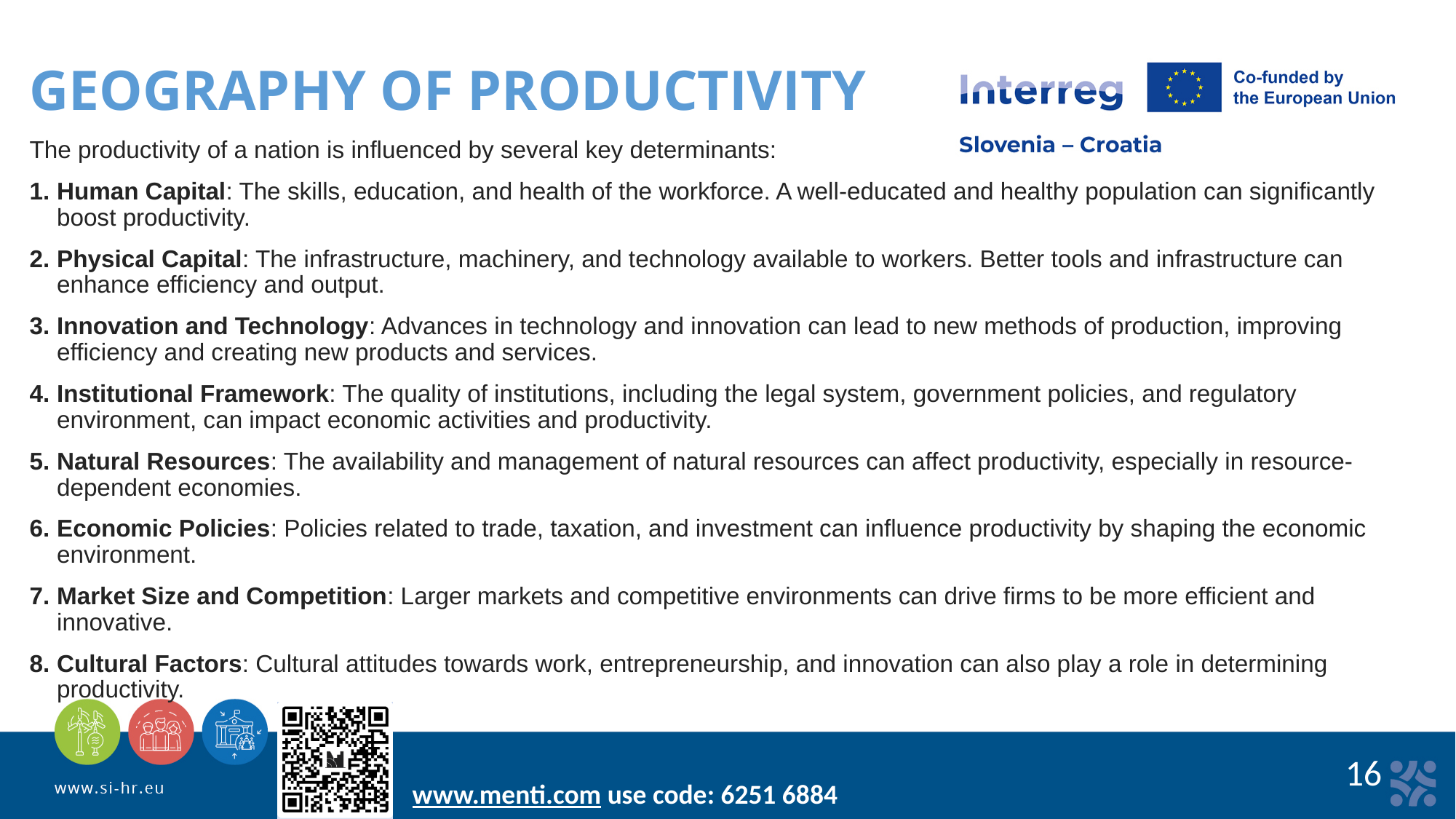

GEOGRAPHY OF PRODUCTIVITY

The productivity of a nation is influenced by several key determinants:
Human Capital: The skills, education, and health of the workforce. A well-educated and healthy population can significantly boost productivity.
Physical Capital: The infrastructure, machinery, and technology available to workers. Better tools and infrastructure can enhance efficiency and output.
Innovation and Technology: Advances in technology and innovation can lead to new methods of production, improving efficiency and creating new products and services.
Institutional Framework: The quality of institutions, including the legal system, government policies, and regulatory environment, can impact economic activities and productivity.
Natural Resources: The availability and management of natural resources can affect productivity, especially in resource-dependent economies.
Economic Policies: Policies related to trade, taxation, and investment can influence productivity by shaping the economic environment.
Market Size and Competition: Larger markets and competitive environments can drive firms to be more efficient and innovative.
Cultural Factors: Cultural attitudes towards work, entrepreneurship, and innovation can also play a role in determining productivity.